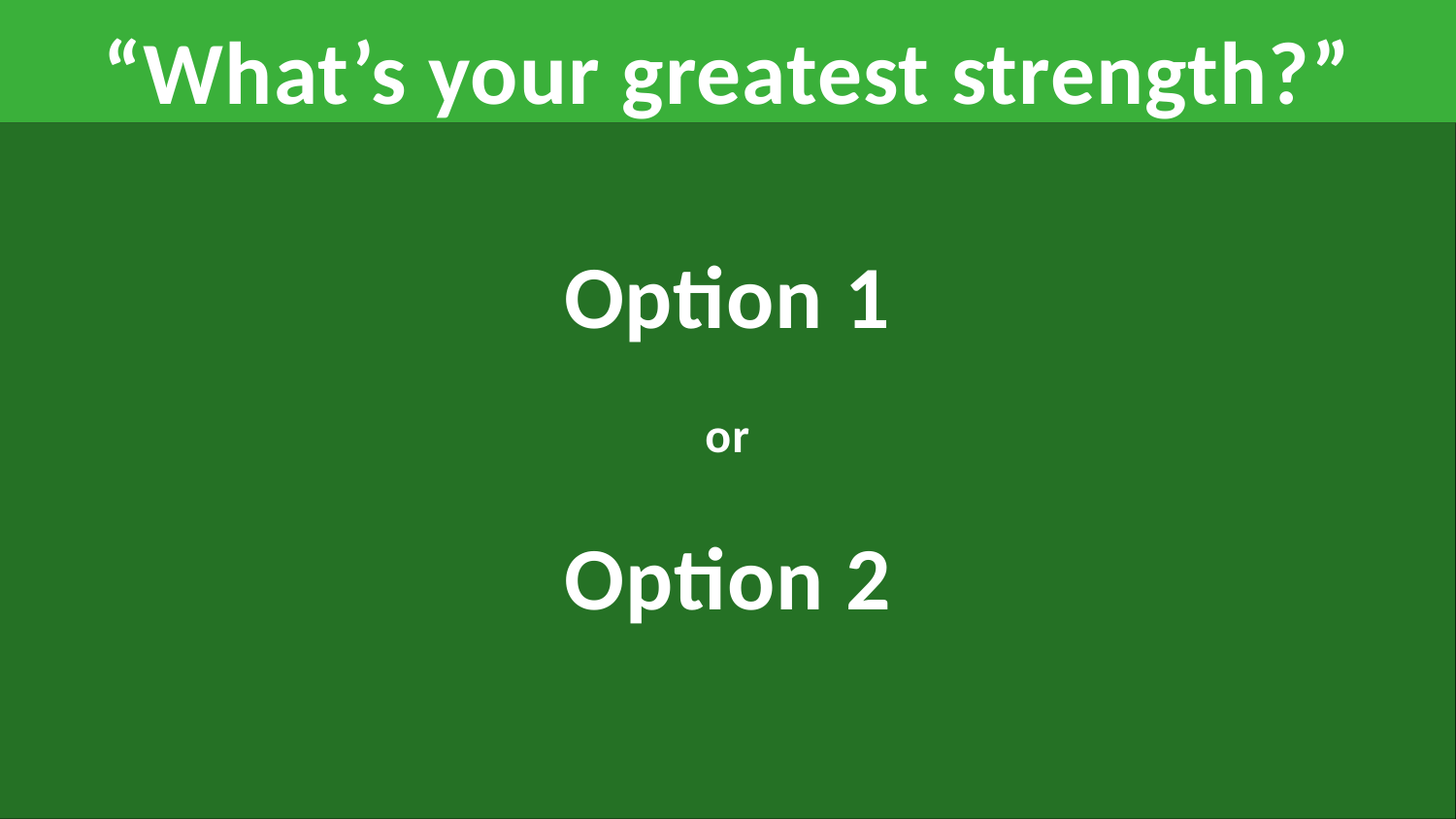

“What’s your greatest strength?”
# Option 1 or Option 2